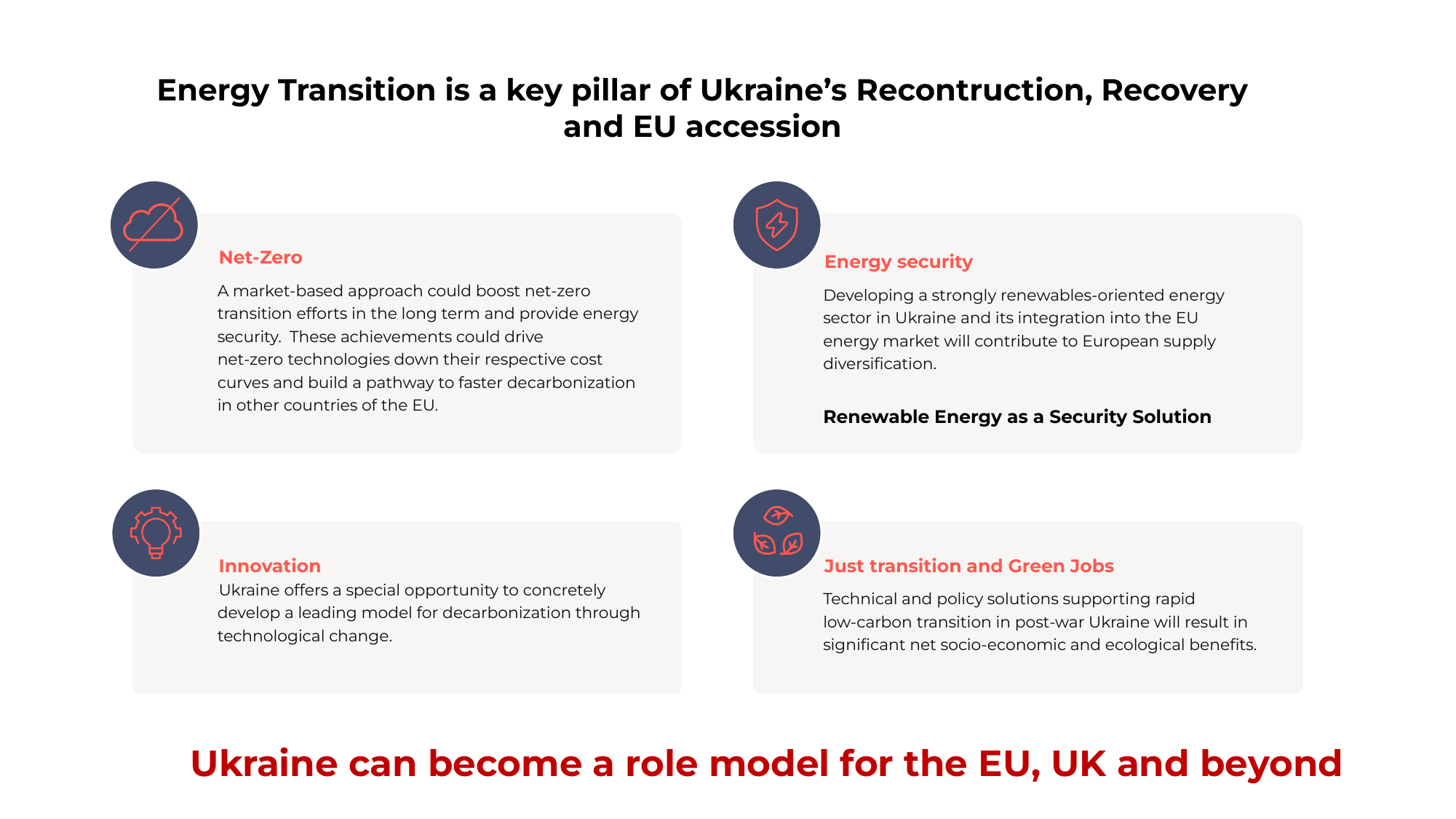

Energy Transition is a key pillar of Ukraine’s Recontruction, Recovery
and EU accession

Net-Zero
A market-based approach could boost net-zero
transition efforts in the long term and provide energy security.  These achievements could drive
net-zero technologies down their respective cost curves and build a pathway to faster decarbonization
in other countries of the EU.
Energy security
Developing a strongly renewables-oriented energy
sector in Ukraine and its integration into the EU energy market will contribute to European supply diversification.

Renewable Energy as a Security Solution

Innovation
Ukraine offers a special opportunity to concretely develop a leading model for decarbonization through technological change.
Just transition and Green Jobs
Technical and policy solutions supporting rapid
low-carbon transition in post-war Ukraine will result in significant net socio-economic and ecological benefits.
Ukraine can become a role model for the EU, UK and beyond